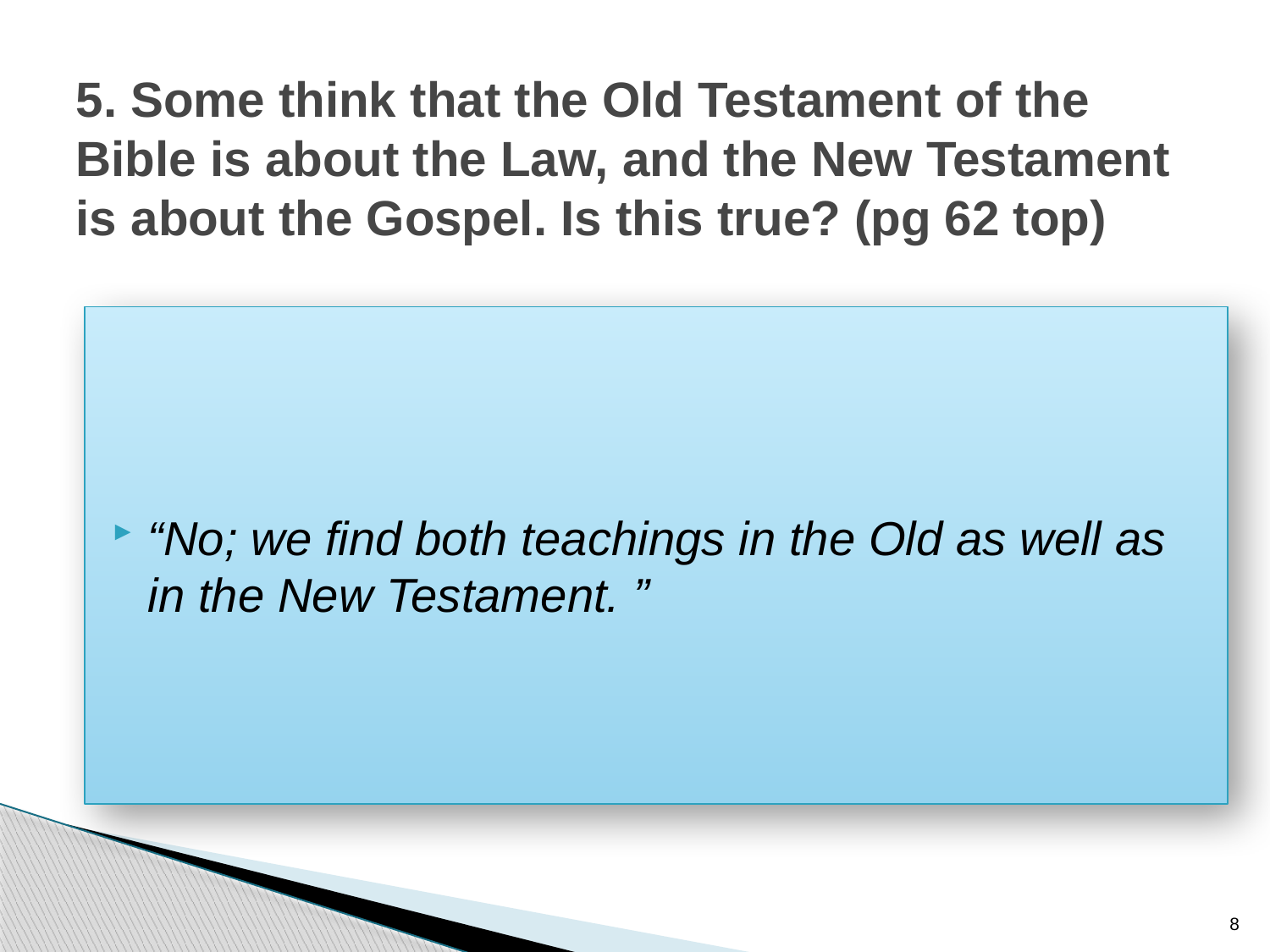

# 5. Some think that the Old Testament of the Bible is about the Law, and the New Testament is about the Gospel. Is this true? (pg 62 top)
“No; we find both teachings in the Old as well as in the New Testament. ”
8